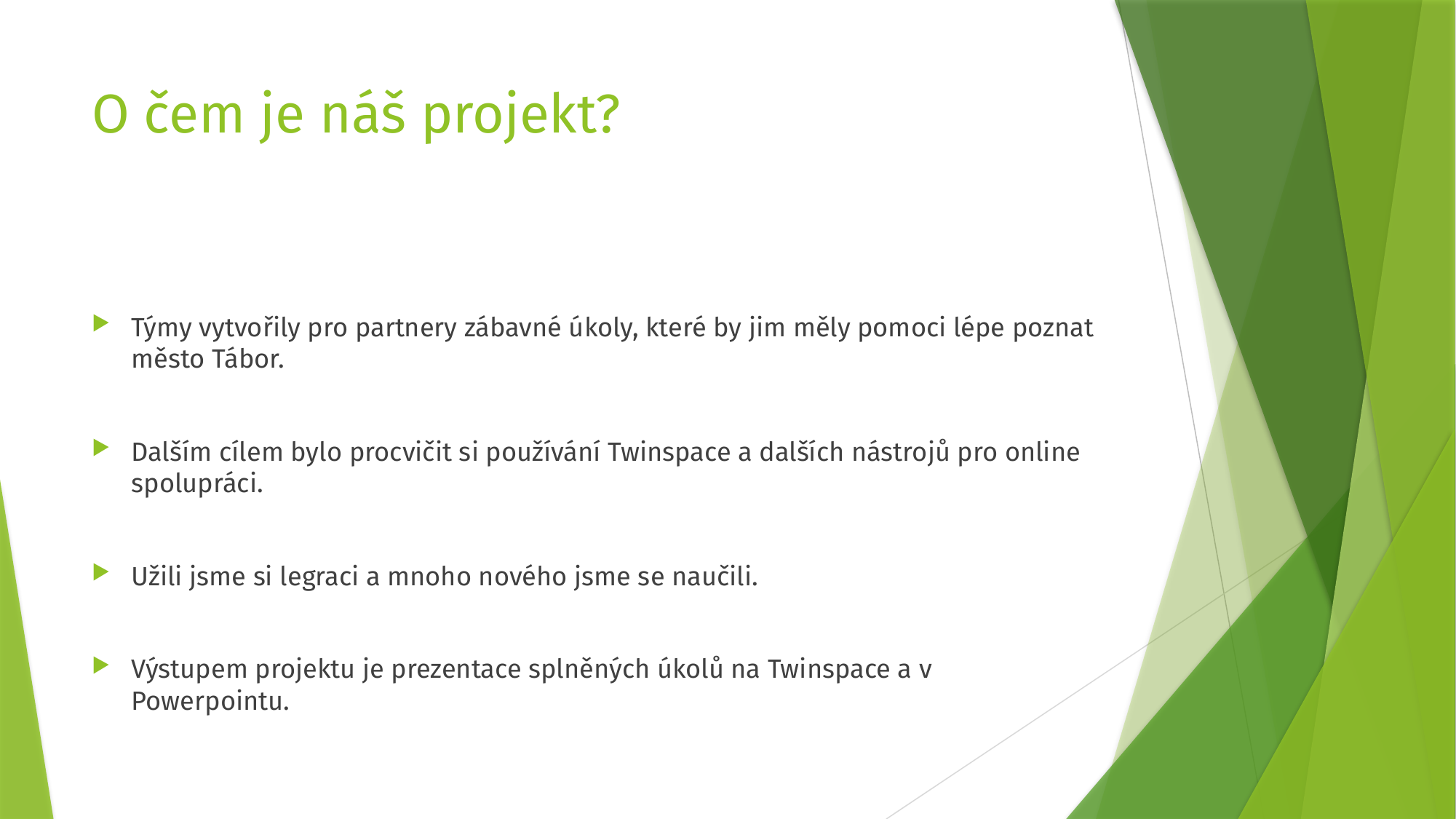

# O čem je náš projekt?

Týmy vytvořily pro partnery zábavné úkoly, které by jim měly pomoci lépe poznat město Tábor.

Dalším cílem bylo procvičit si používání Twinspace a dalších nástrojů pro online spolupráci.

Užili jsme si legraci a mnoho nového jsme se naučili.

Výstupem projektu je prezentace splněných úkolů na Twinspace a v Powerpointu.